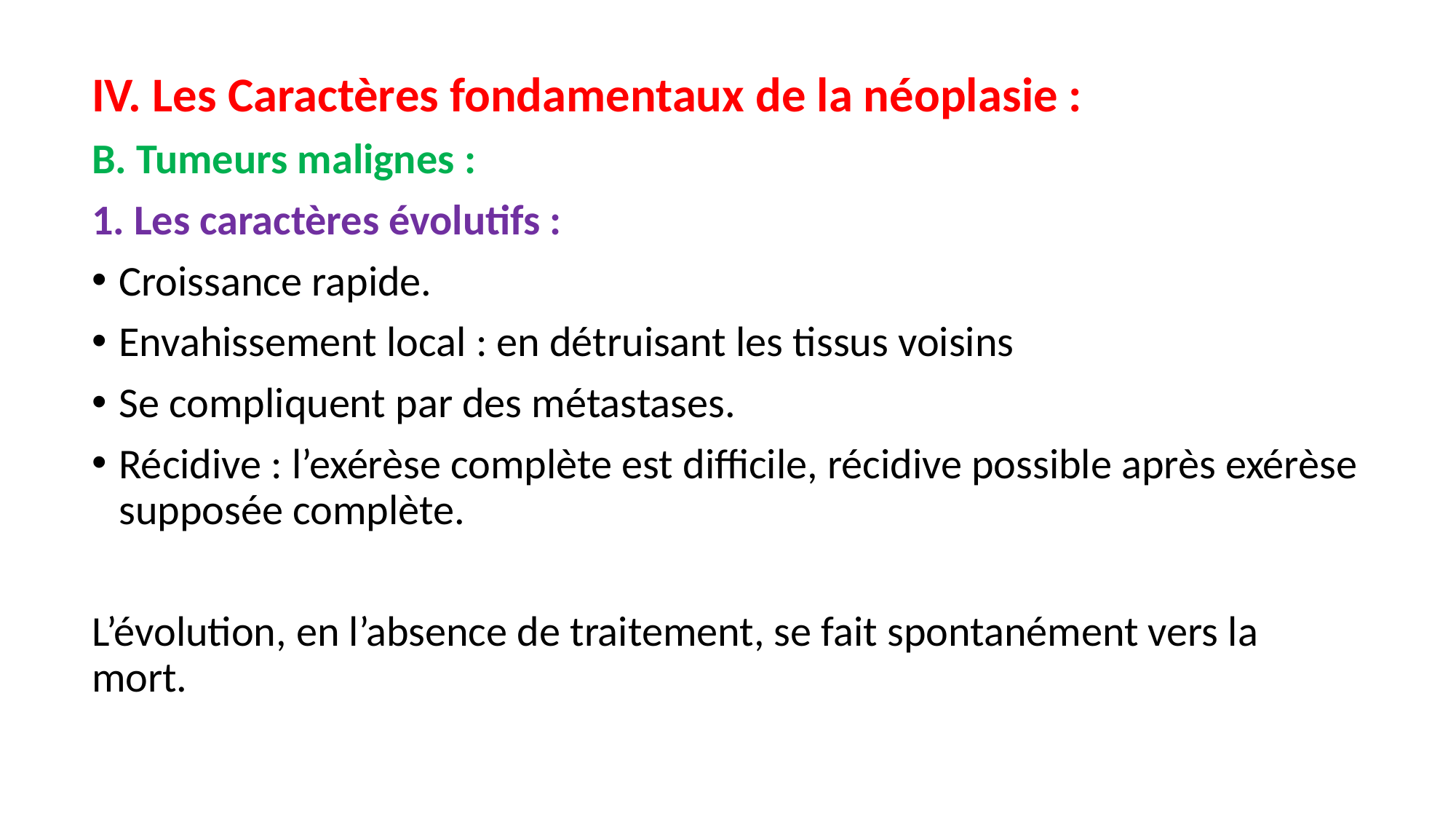

IV. Les Caractères fondamentaux de la néoplasie :
B. Tumeurs malignes :
1. Les caractères évolutifs :
Croissance rapide.
Envahissement local : en détruisant les tissus voisins
Se compliquent par des métastases.
Récidive : l’exérèse complète est difficile, récidive possible après exérèse supposée complète.

L’évolution, en l’absence de traitement, se fait spontanément vers la mort.